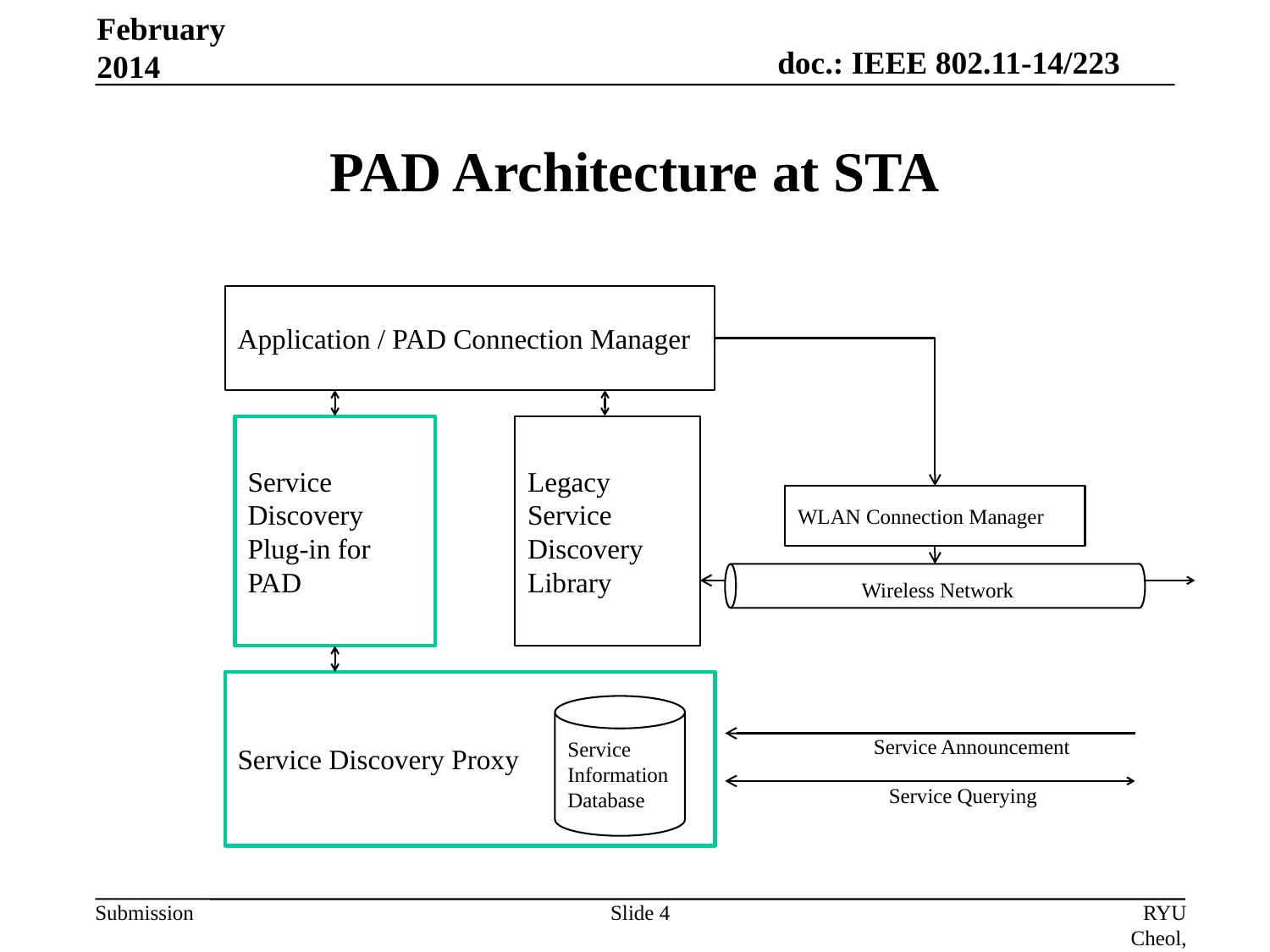

February 2014
# PAD Architecture at STA
Application / PAD Connection Manager
Wireless Network
Service Discovery  Plug-in for PAD
Legacy Service
Discovery Library
WLAN Connection Manager
Service Discovery Proxy
Service Information Database
Service Announcement
Service Querying
Slide 4
RYU Cheol, ETRI